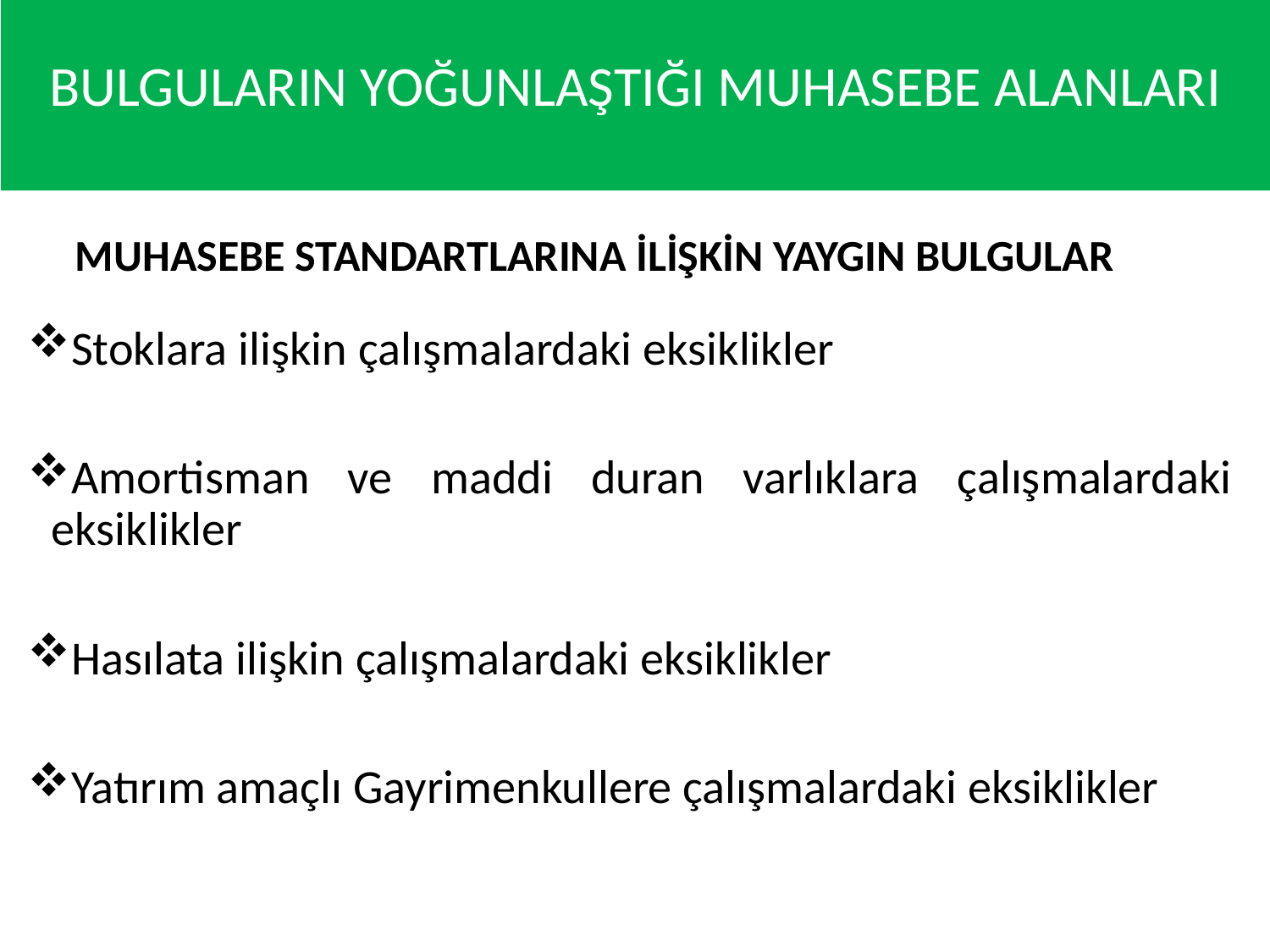

# BULGULARIN YOĞUNLAŞTIĞI MUHASEBE ALANLARI
MUHASEBE STANDARTLARINA İLİŞKİN YAYGIN BULGULAR

Stoklara ilişkin çalışmalardaki eksiklikler

Amortisman ve maddi duran varlıklara çalışmalardaki eksiklikler

Hasılata ilişkin çalışmalardaki eksiklikler

Yatırım amaçlı Gayrimenkullere çalışmalardaki eksiklikler